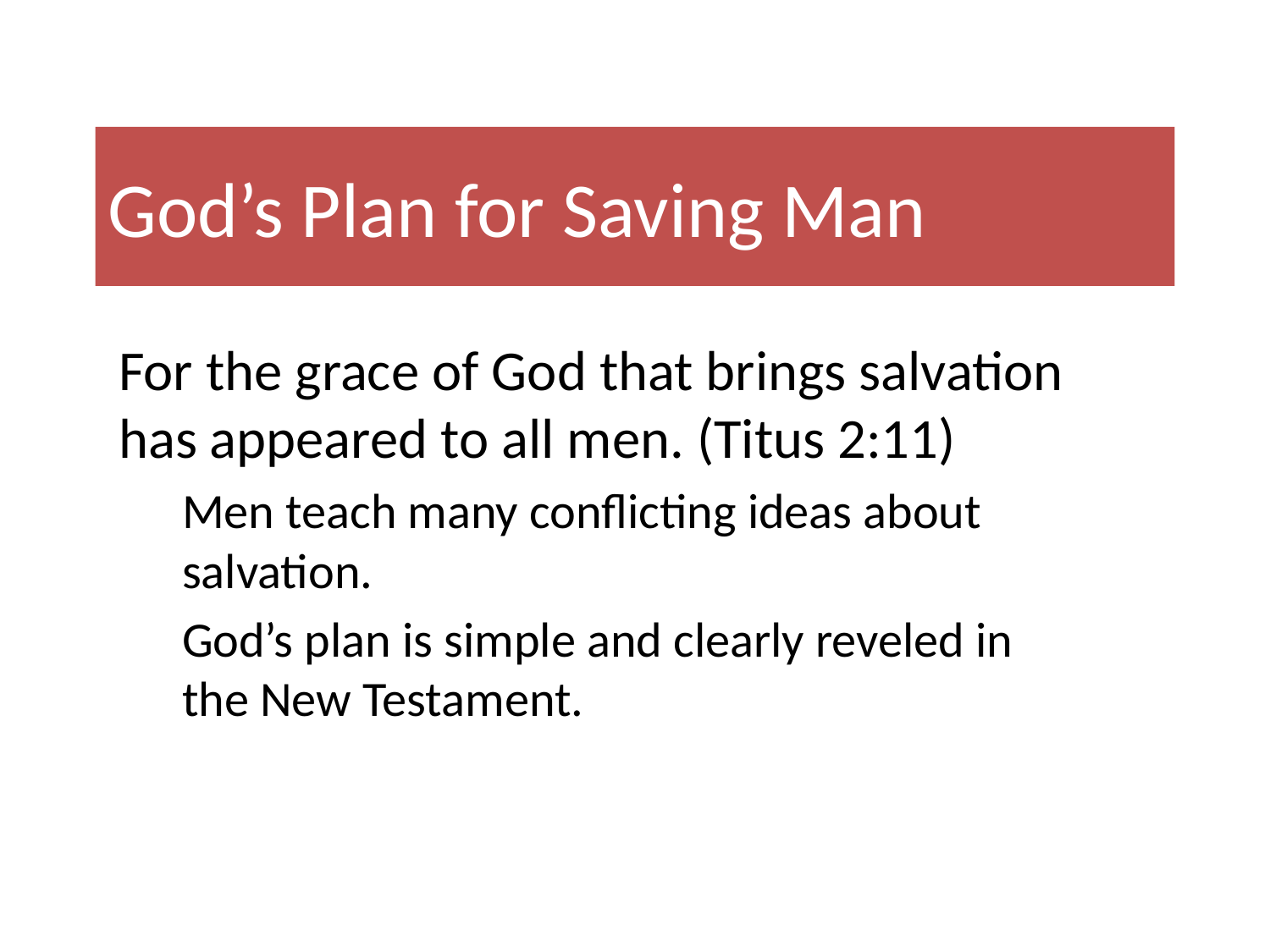

# God’s Plan for Saving Man
For the grace of God that brings salvation has appeared to all men. (Titus 2:11)
Men teach many conflicting ideas about salvation.
God’s plan is simple and clearly reveled in the New Testament.